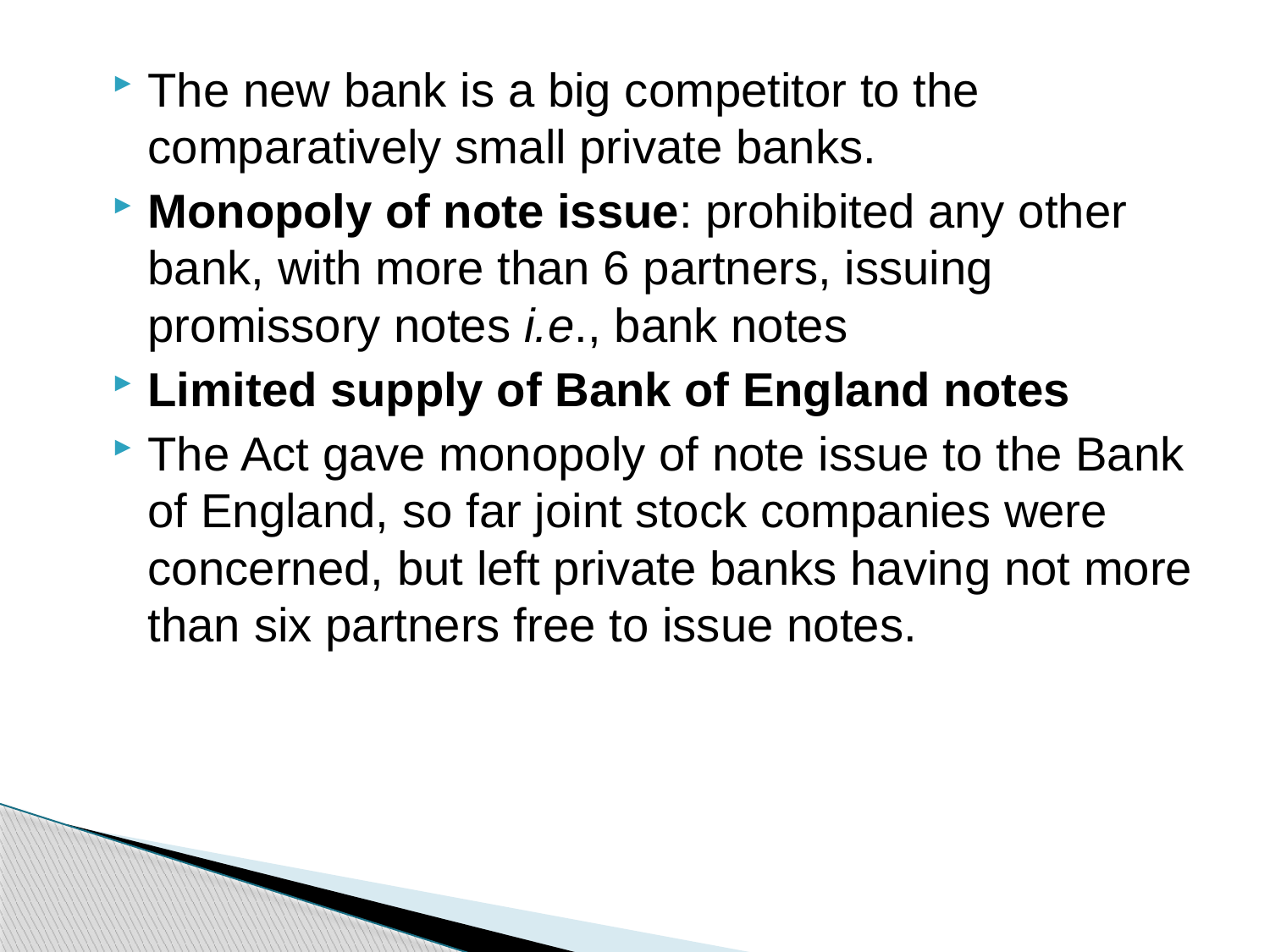

The new bank is a big competitor to the comparatively small private banks.
Monopoly of note issue: prohibited any other bank, with more than 6 partners, issuing promissory notes i.e., bank notes
Limited supply of Bank of England notes
The Act gave monopoly of note issue to the Bank of England, so far joint stock companies were concerned, but left private banks having not more than six partners free to issue notes.